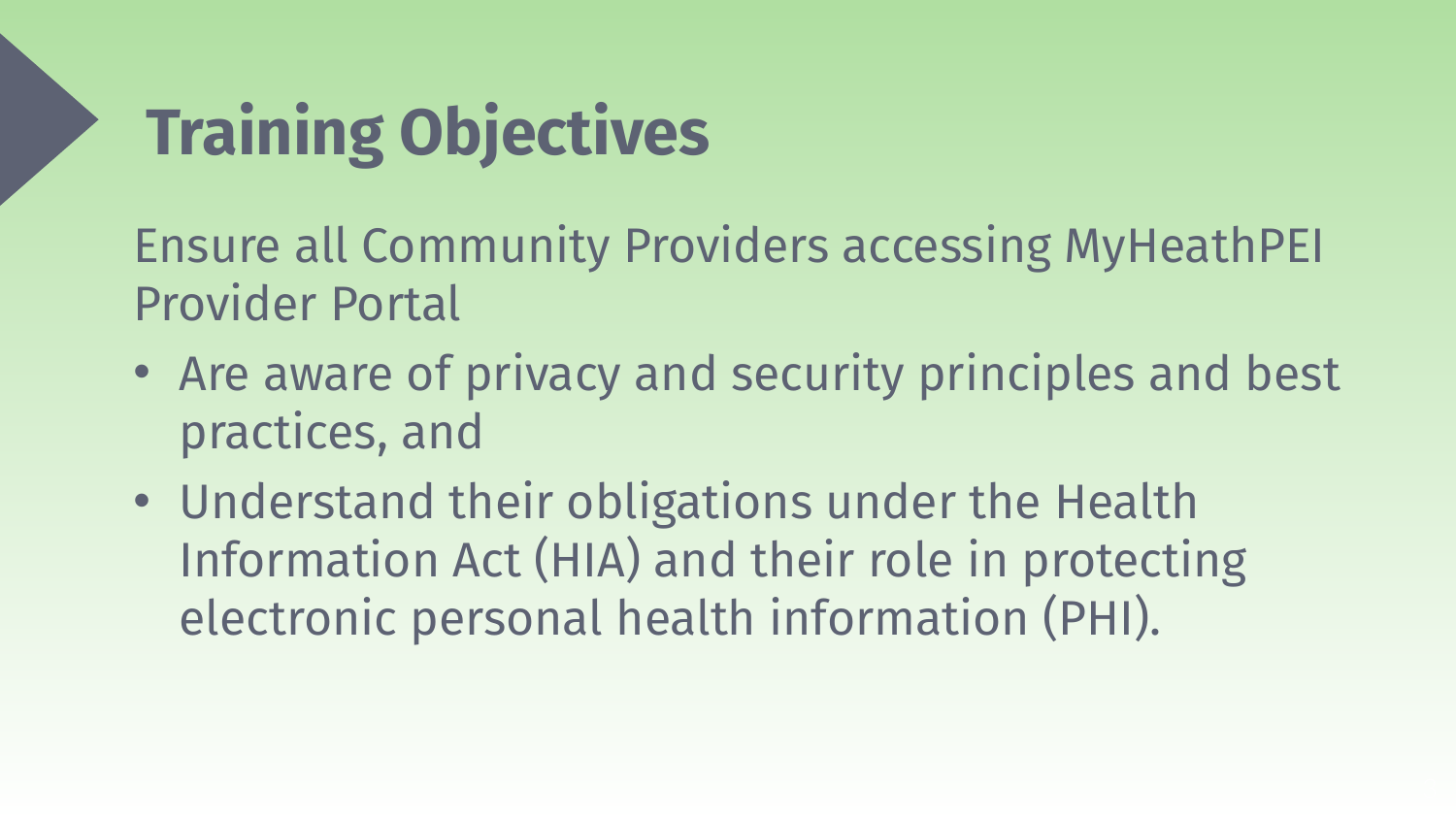

# Training Objectives
Ensure all Community Providers accessing MyHeathPEI Provider Portal
Are aware of privacy and security principles and best practices, and
Understand their obligations under the Health Information Act (HIA) and their role in protecting electronic personal health information (PHI).

3